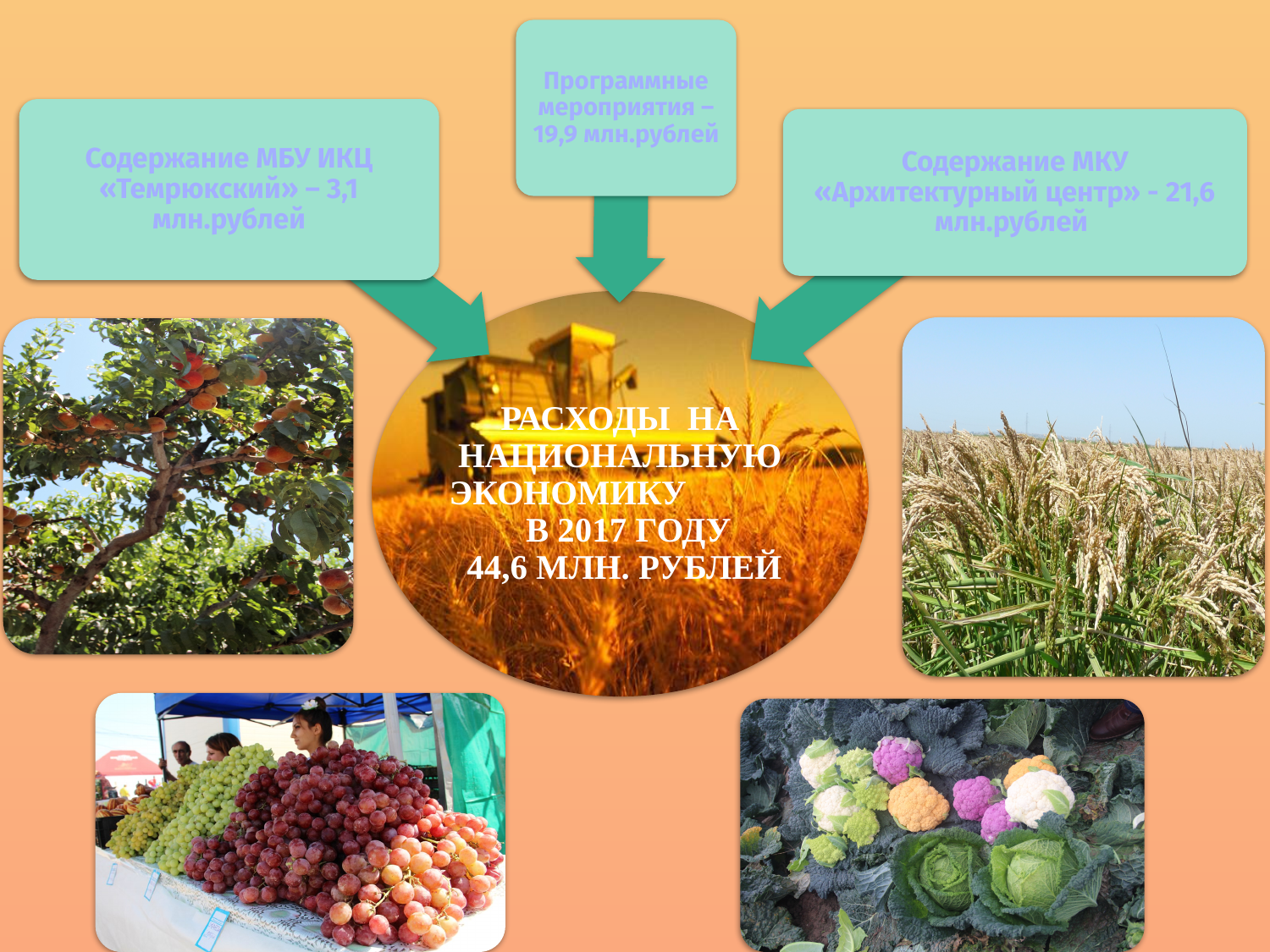

Расходы  на национальную экономику               в 2017 году
 44,6 млн. рублей

Содержание МБУ ИКЦ «Темрюкский» – 3,1 млн.рублей
Программные мероприятия – 19,9 млн.рублей

Содержание МКУ «Архитектурный центр» - 21,6 млн.рублей